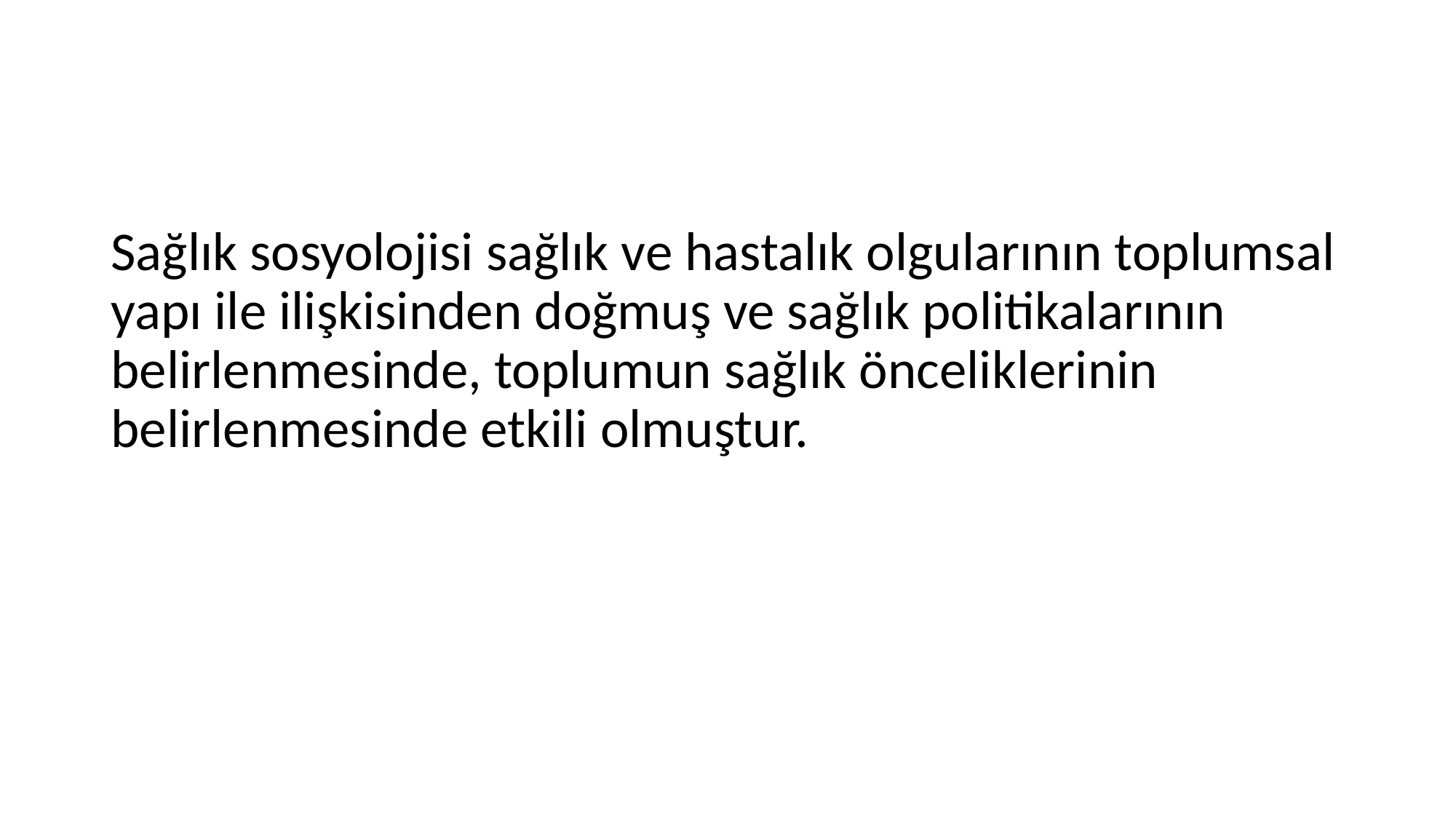

#
Sağlık sosyolojisi sağlık ve hastalık olgularının toplumsal yapı ile ilişkisinden doğmuş ve sağlık politikalarının belirlenmesinde, toplumun sağlık önceliklerinin belirlenmesinde etkili olmuştur.